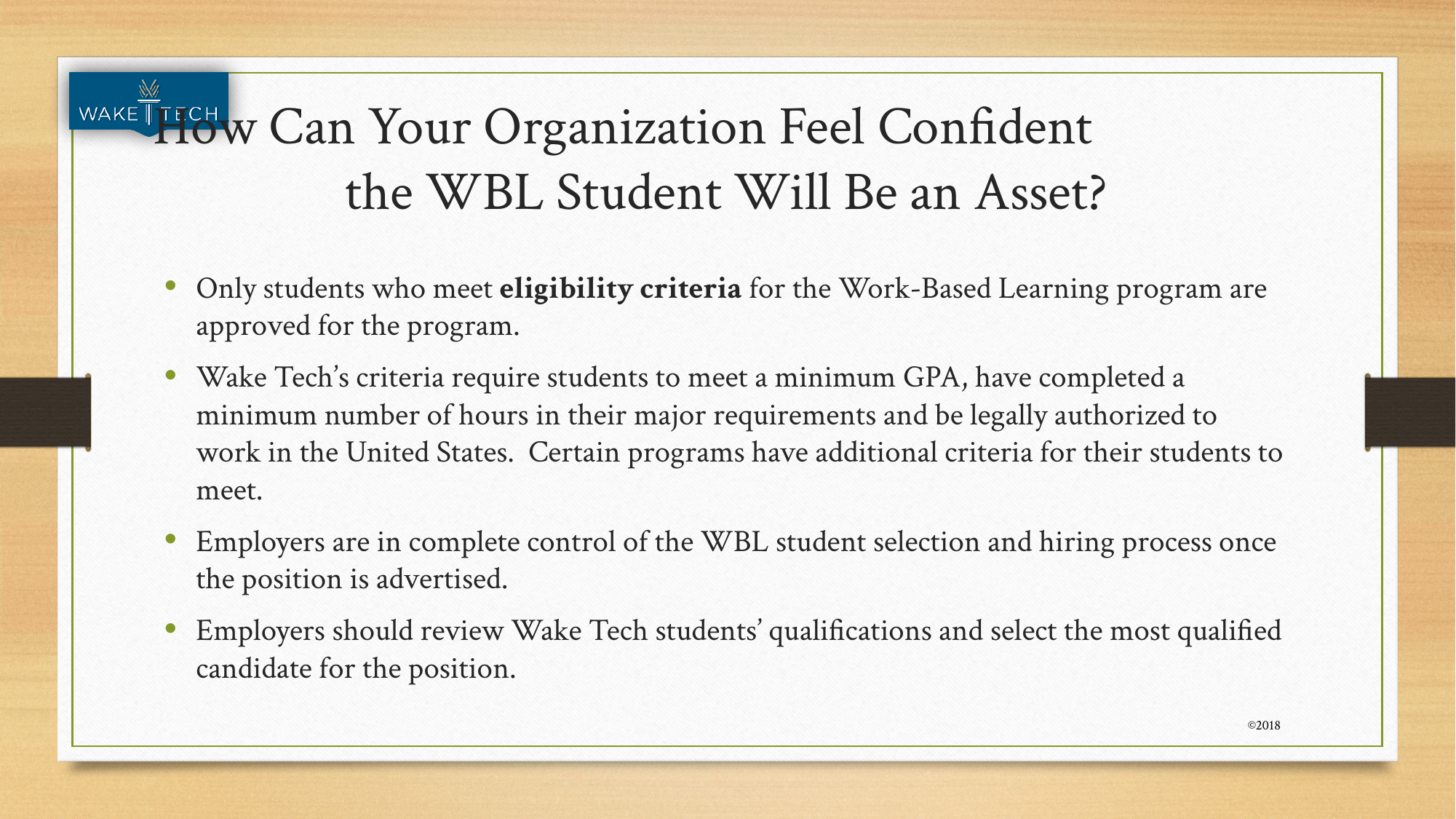

# How Can Your Organization Feel Confident                  the WBL Student Will Be an Asset?
Only students who meet eligibility criteria for the Work-Based Learning program are approved for the program.
Wake Tech’s criteria require students to meet a minimum GPA, have completed a minimum number of hours in their major requirements and be legally authorized to work in the United States.  Certain programs have additional criteria for their students to meet.
Employers are in complete control of the WBL student selection and hiring process once the position is advertised.
Employers should review Wake Tech students’ qualifications and select the most qualified candidate for the position.